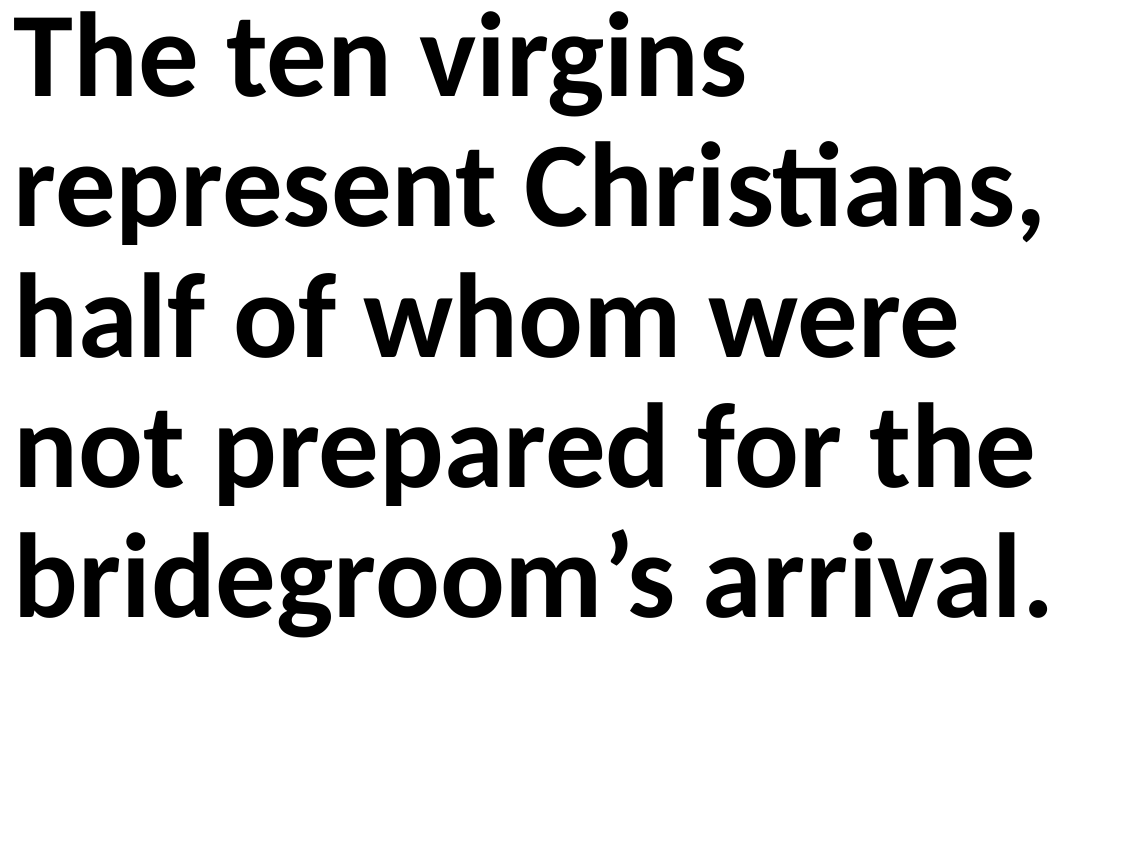

The ten virgins represent Christians, half of whom were not prepared for the bridegroom’s arrival.